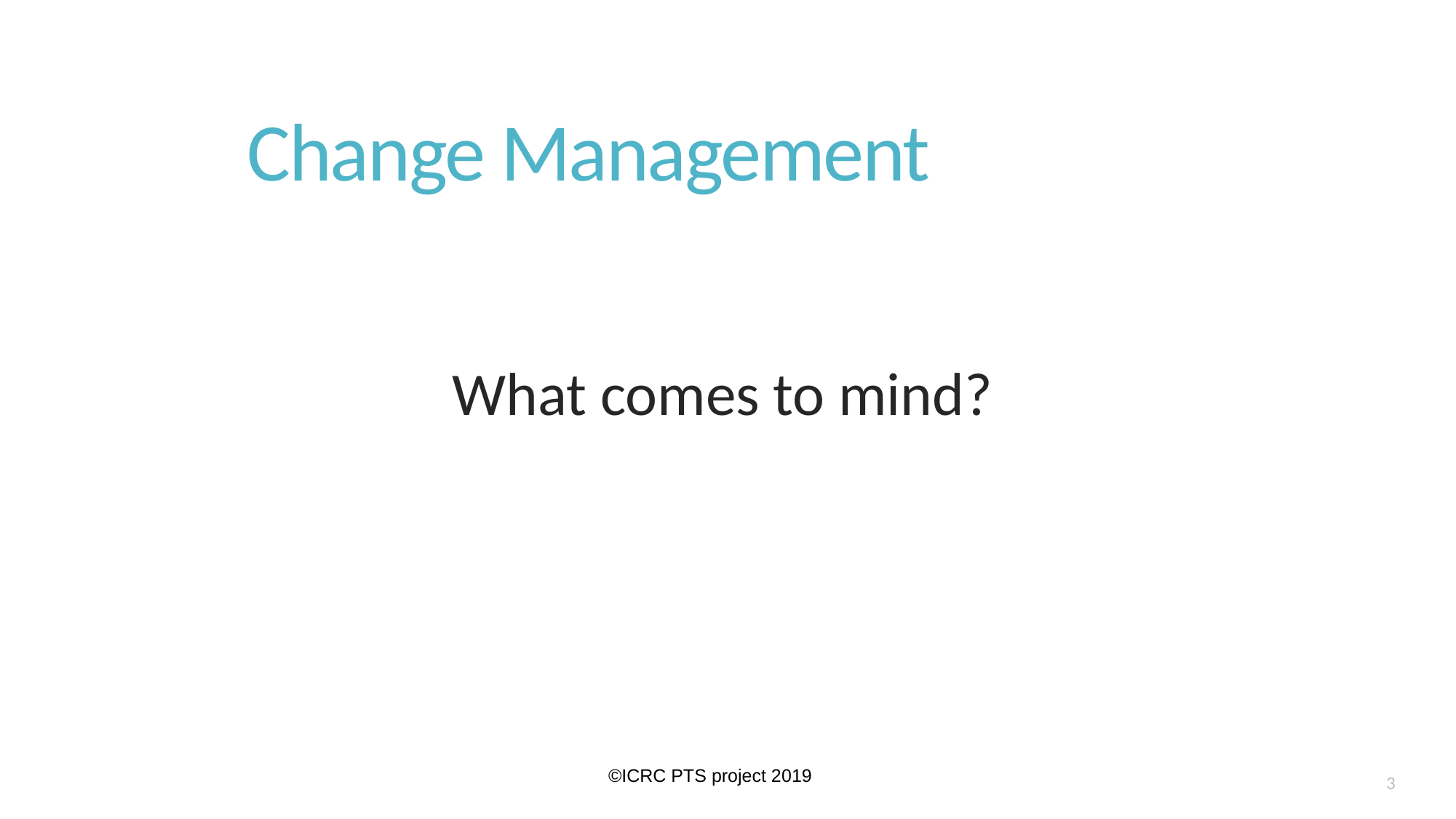

# Change Management

What comes to mind?

3
©ICRC PTS project 2019